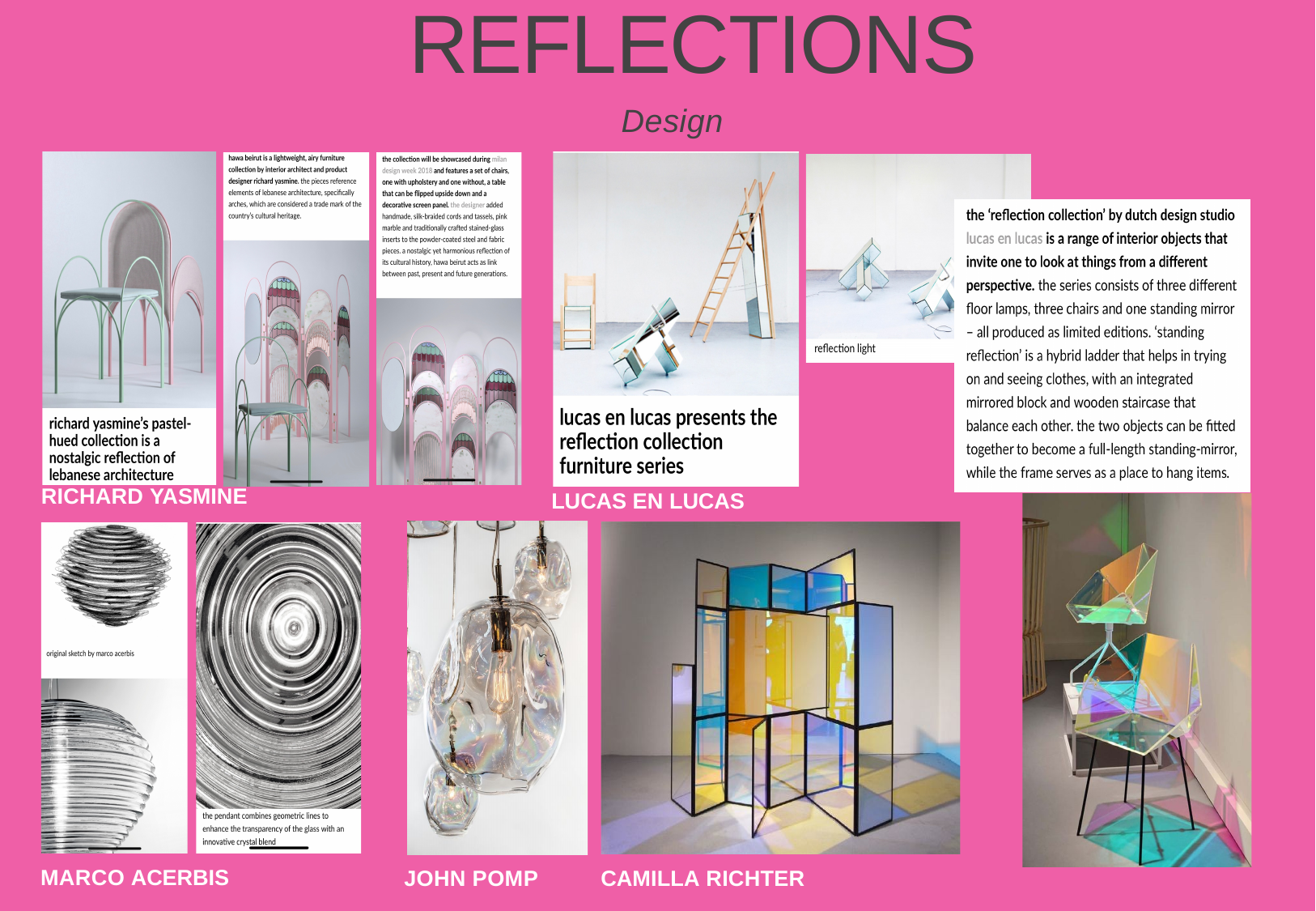

# REFLECTIONS
Design

RICHARD YASMINE
LUCAS EN LUCAS

MARCO ACERBIS
JOHN POMP
CAMILLA RICHTER